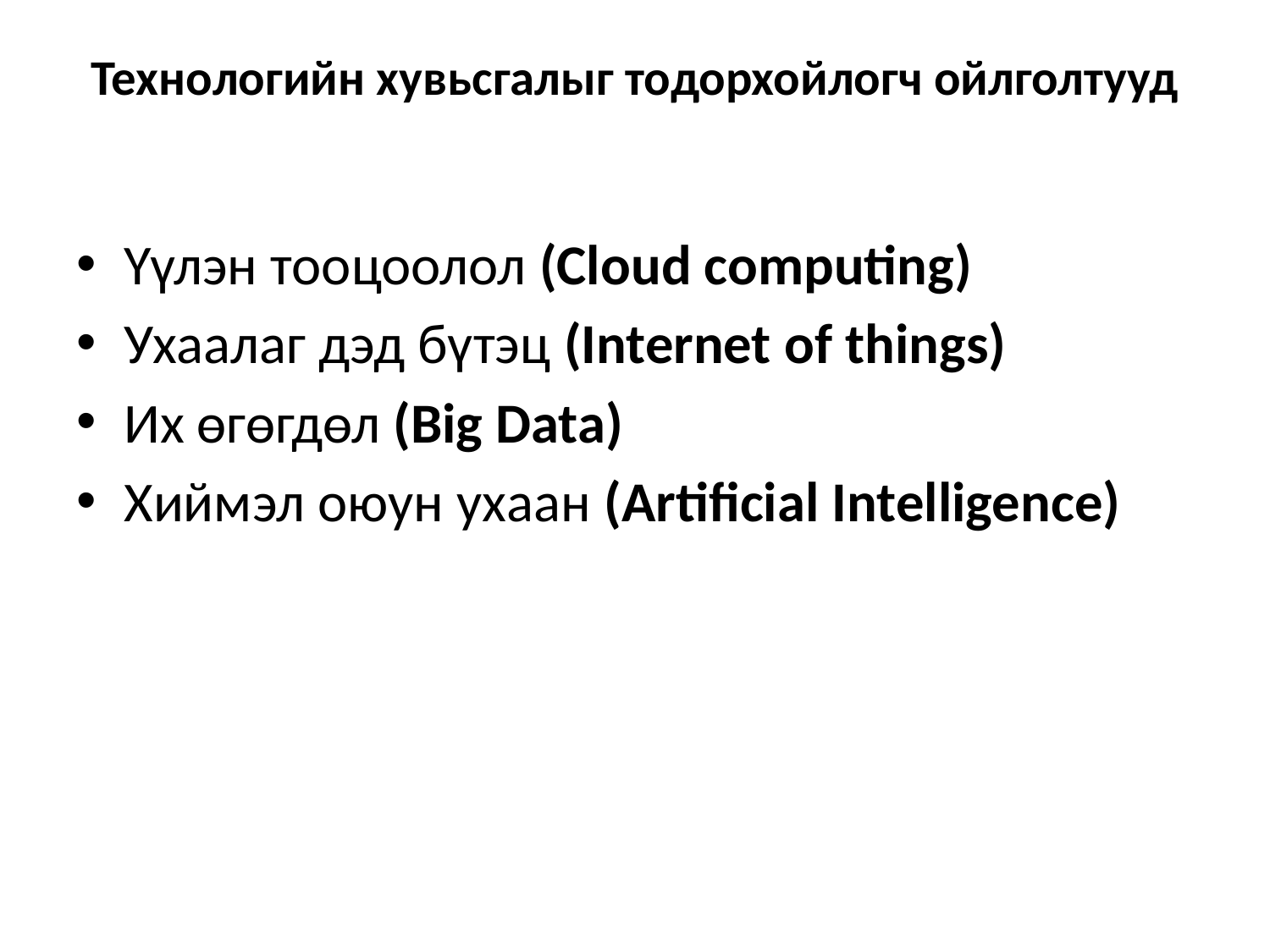

# Технологийн хувьсгалыг тодорхойлогч ойлголтууд
Үүлэн тооцоолол (Cloud computing)
Ухаалаг дэд бүтэц (Internet of things)
Их өгөгдөл (Big Data)
Хиймэл оюун ухаан (Artificial Intelligence)